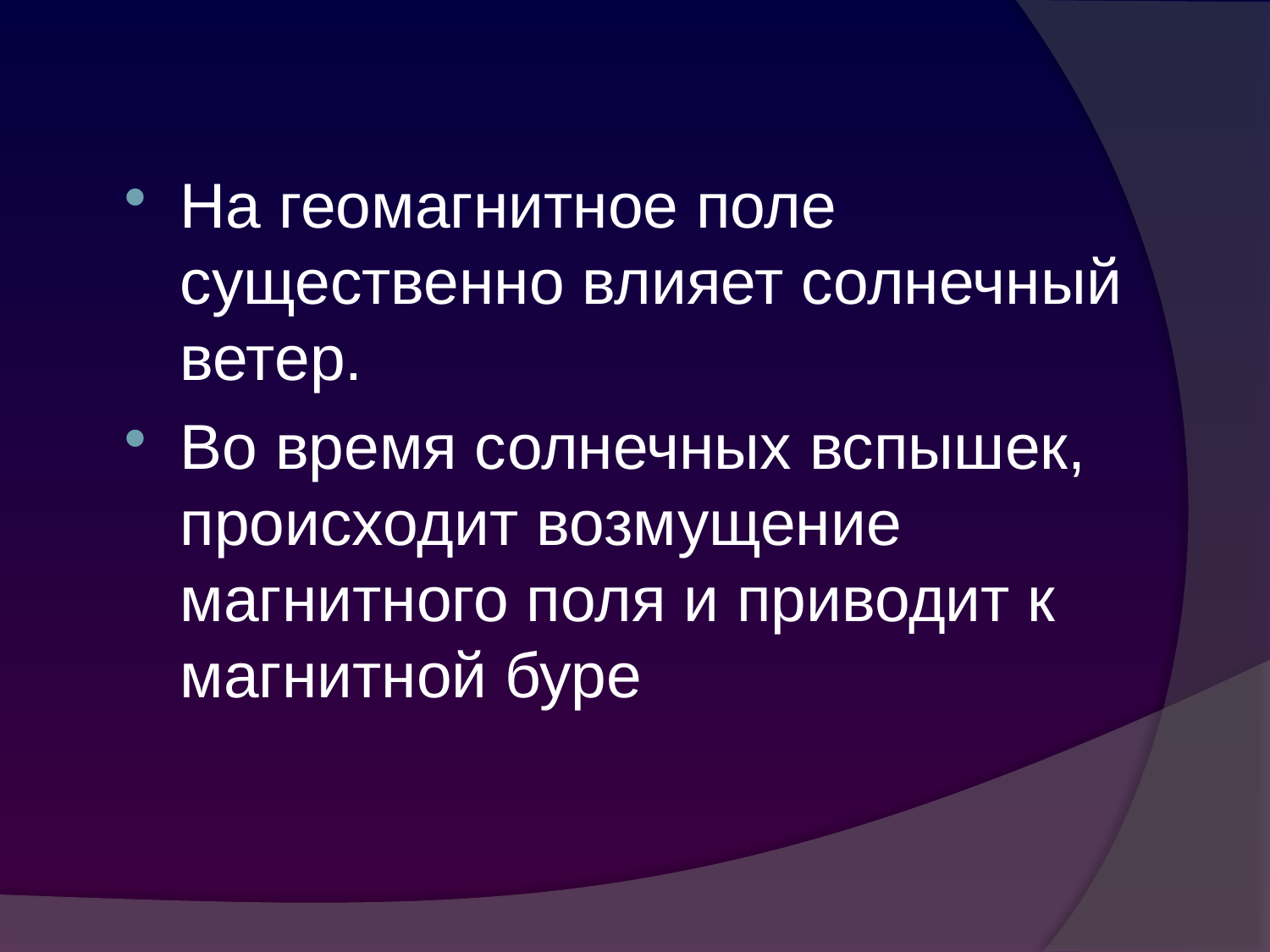

На геомагнитное поле существенно влияет солнечный ветер.
Во время солнечных вспышек, происходит возмущение магнитного поля и приводит к магнитной буре